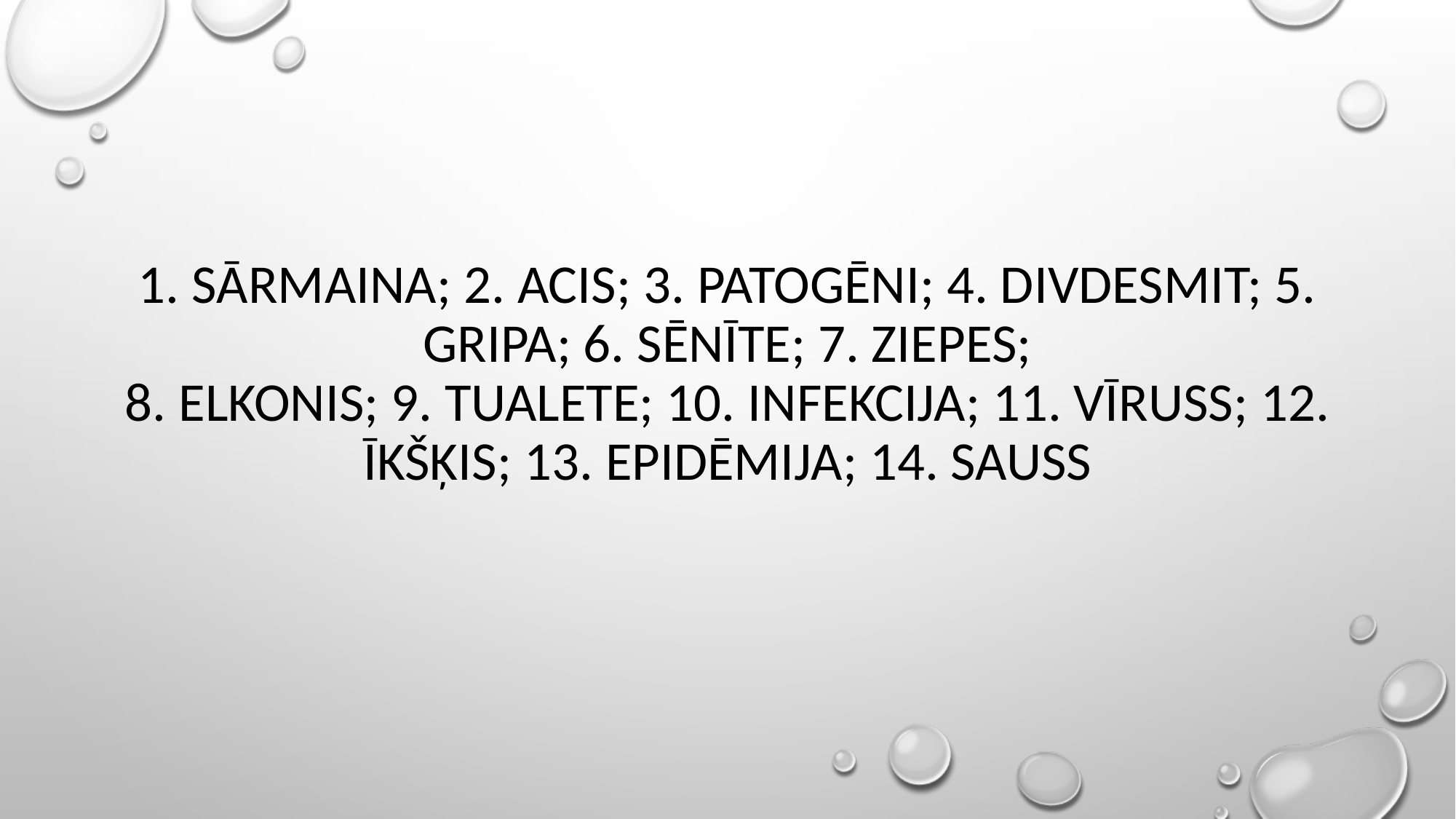

# 1. SĀRMAINA; 2. ACIS; 3. PATOGĒNI; 4. DIVDESMIT; 5. GRIPA; 6. SĒNĪTE; 7. ZIEPES; 8. ELKONIS; 9. TUALETE; 10. INFEKCIJA; 11. VĪRUSS; 12. ĪKŠĶIS; 13. EPIDĒMIJA; 14. SAUSS